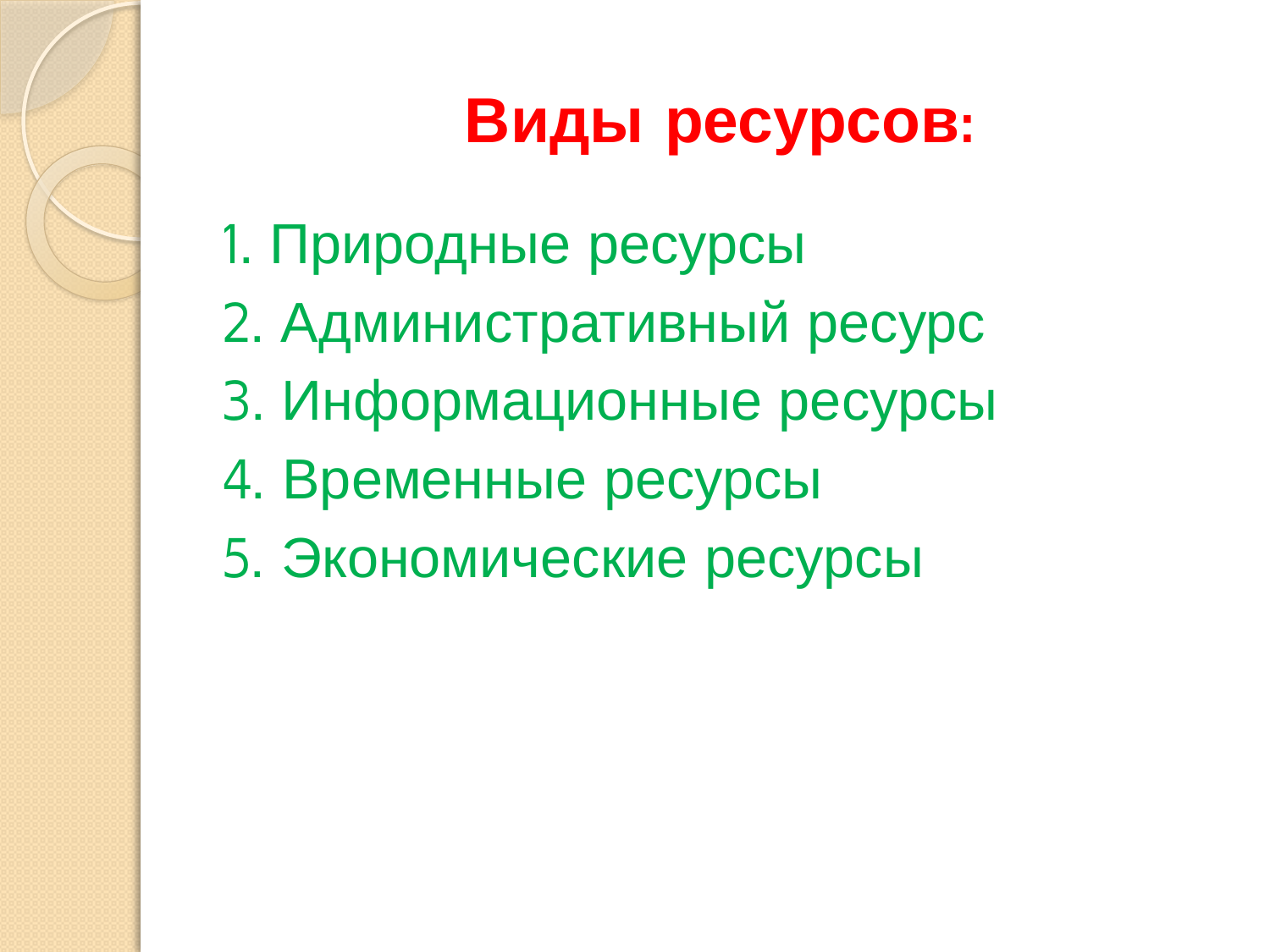

# Виды ресурсов:
1. Природные ресурсы
2. Административный ресурс
3. Информационные ресурсы
4. Временные ресурсы
5. Экономические ресурсы